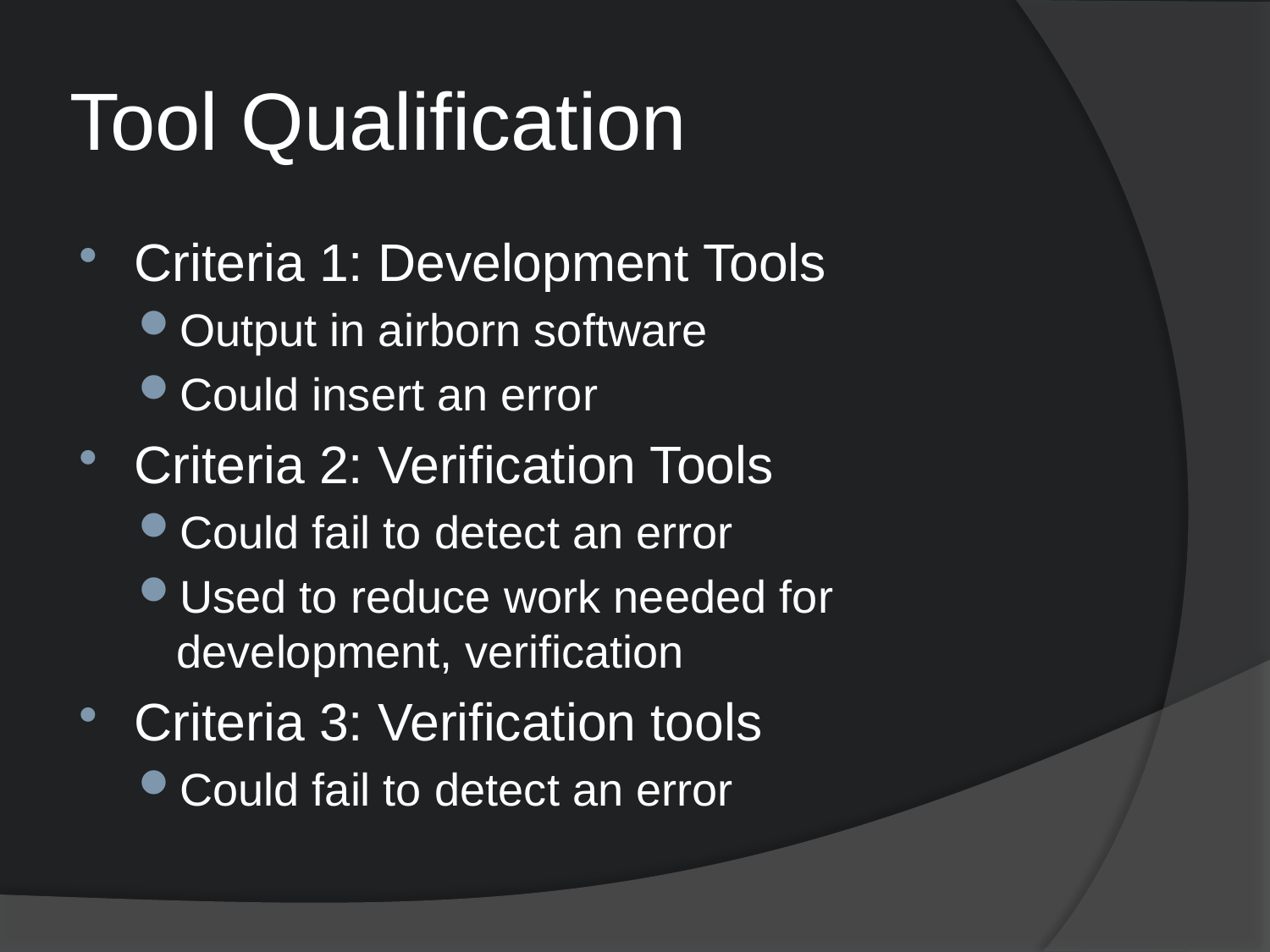

# Tool Qualification
Criteria 1: Development Tools
Output in airborn software
Could insert an error
Criteria 2: Verification Tools
Could fail to detect an error
Used to reduce work needed for development, verification
Criteria 3: Verification tools
Could fail to detect an error